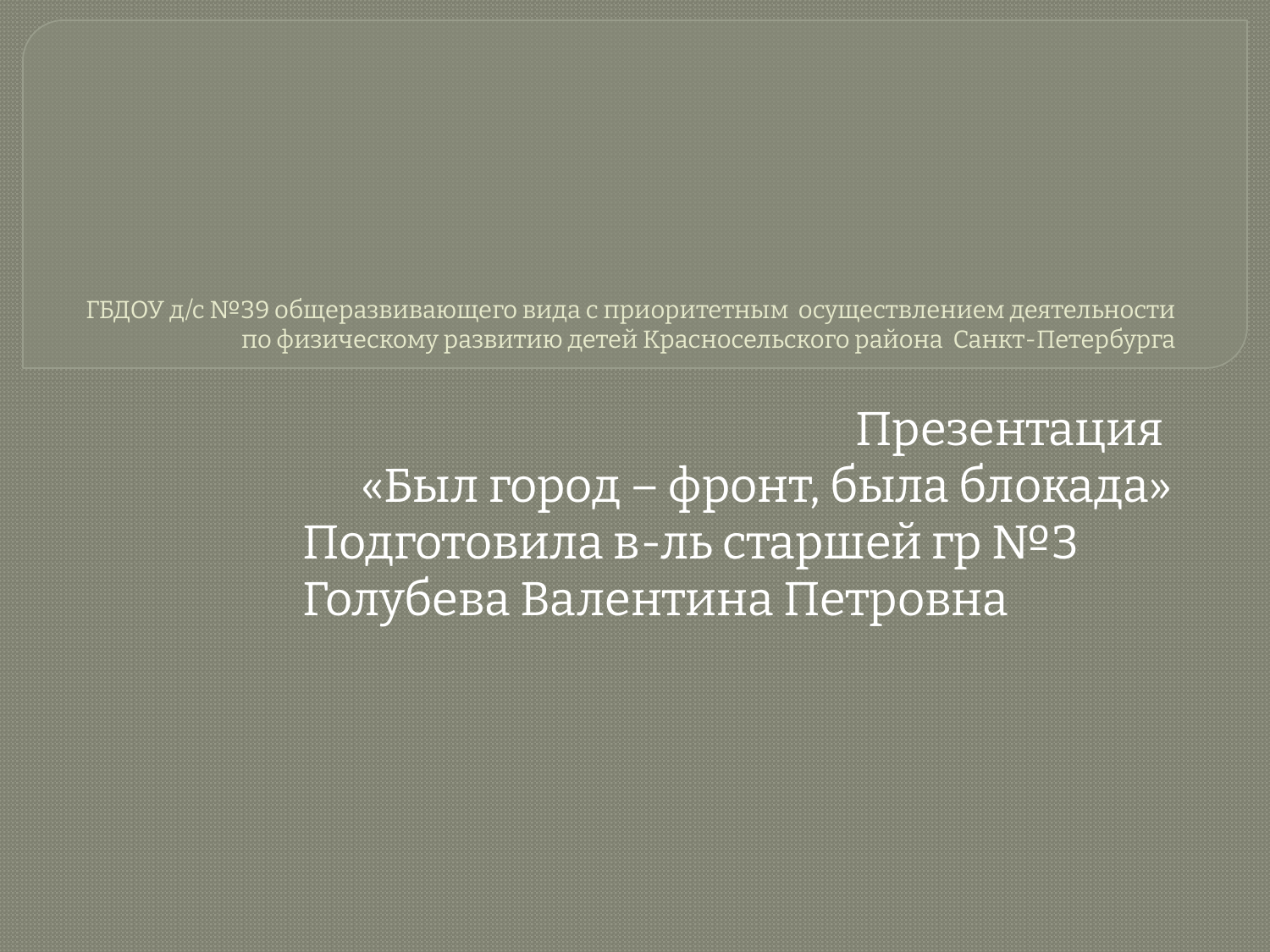

# ГБДОУ д/с №39 общеразвивающего вида с приоритетным  осуществлением деятельности по физическому развитию детей Красносельского района  Санкт-Петербурга
Презентация
«Был город – фронт, была блокада»
Подготовила в-ль старшей гр №3 Голубева Валентина Петровна